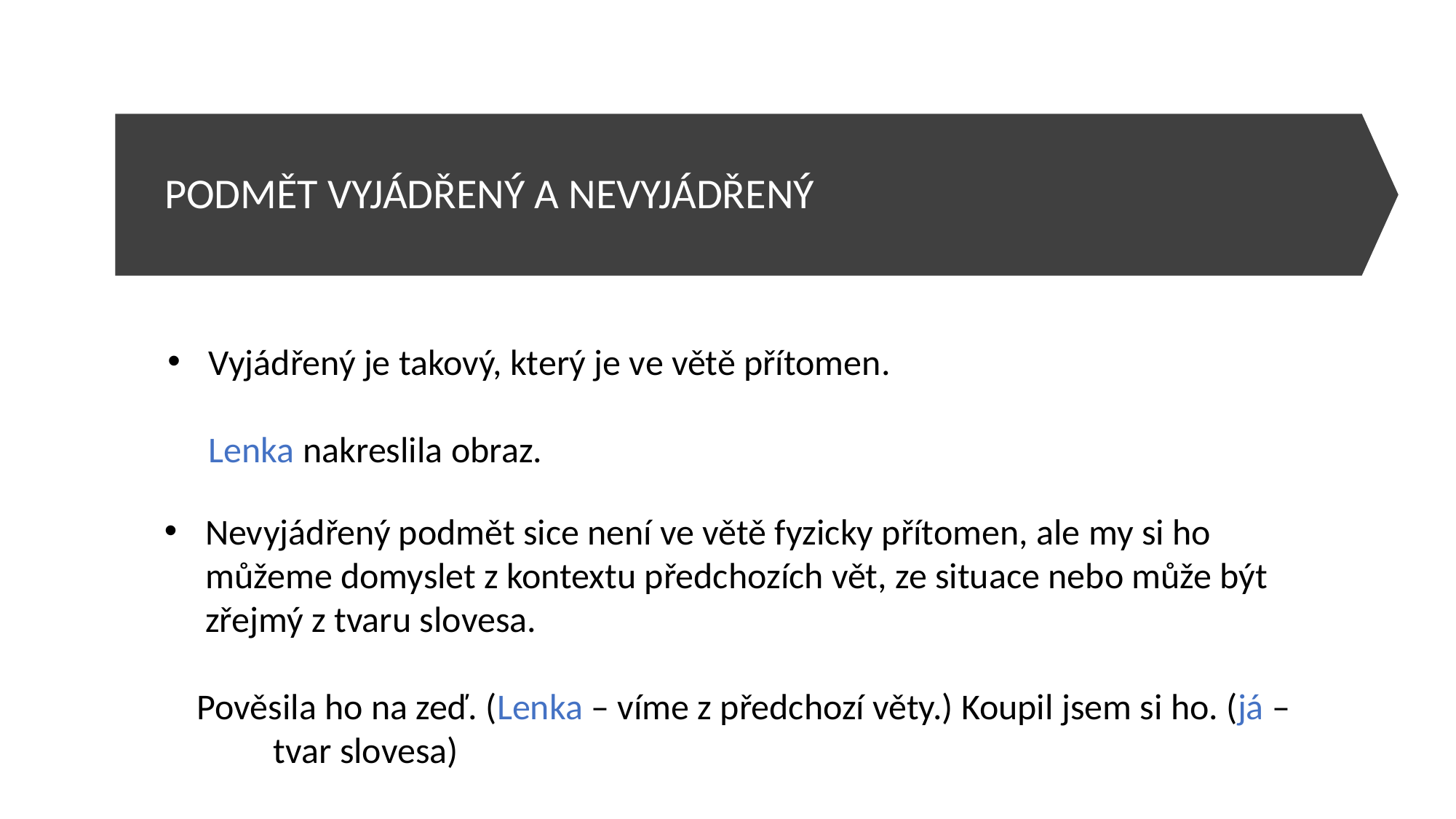

# PODMĚT VYJÁDŘENÝ A NEVYJÁDŘENÝ
Vyjádřený je takový, který je ve větě přítomen.

     Lenka nakreslila obraz.

Nevyjádřený podmět sice není ve větě fyzicky přítomen, ale my si ho můžeme domyslet z kontextu předchozích vět, ze situace nebo může být zřejmý z tvaru slovesa.

    Pověsila ho na zeď. (Lenka – víme z předchozí věty.) Koupil jsem si ho. (já –     	tvar slovesa)